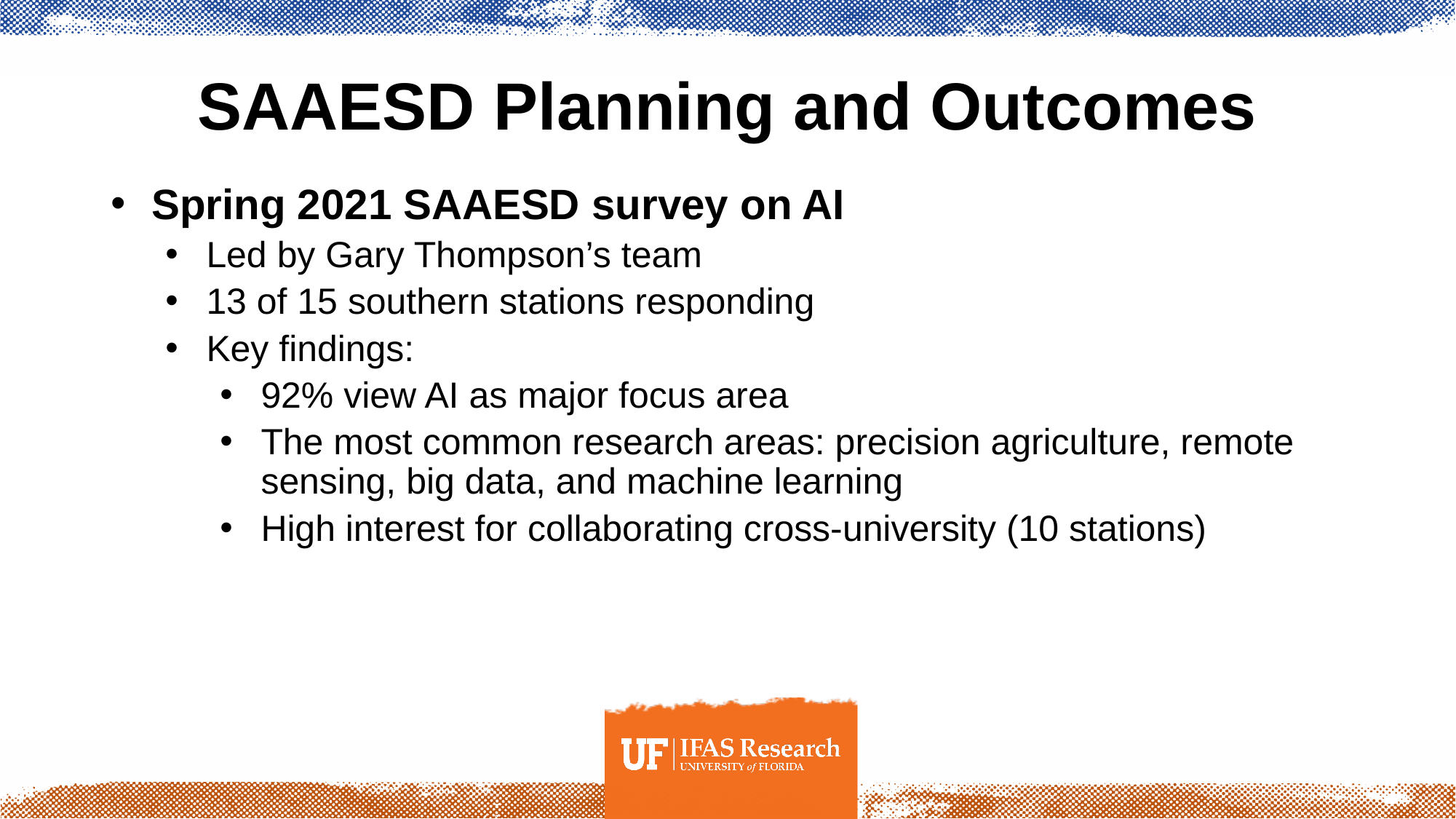

# SAAESD Planning and Outcomes
Spring 2021 SAAESD survey on AI
Led by Gary Thompson’s team
13 of 15 southern stations responding
Key findings:
92% view AI as major focus area
The most common research areas: precision agriculture, remote sensing, big data, and machine learning
High interest for collaborating cross-university (10 stations)